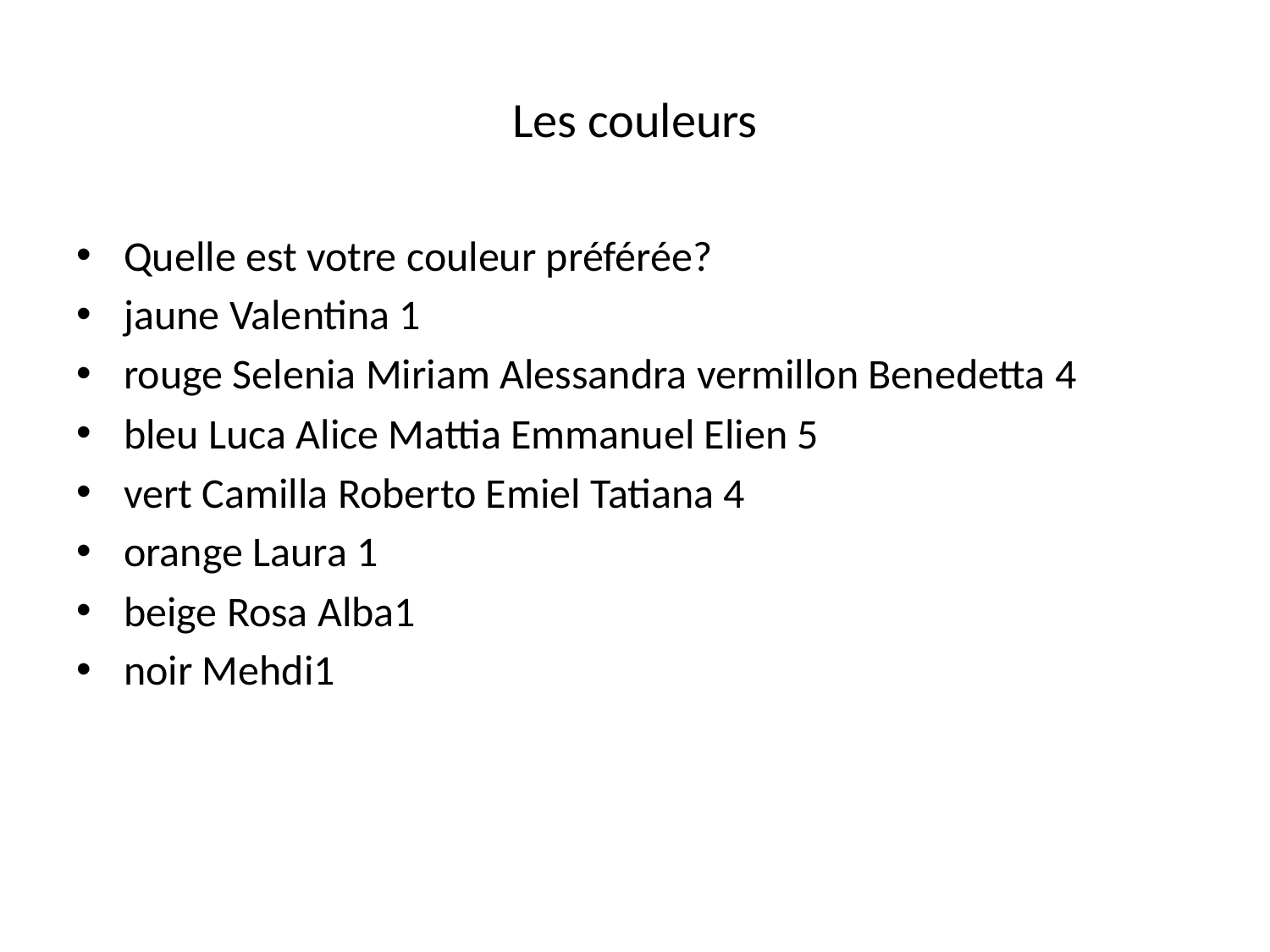

# Les couleurs
Quelle est votre couleur préférée?
jaune Valentina 1
rouge Selenia Miriam Alessandra vermillon Benedetta 4
bleu Luca Alice Mattia Emmanuel Elien 5
vert Camilla Roberto Emiel Tatiana 4
orange Laura 1
beige Rosa Alba1
noir Mehdi1